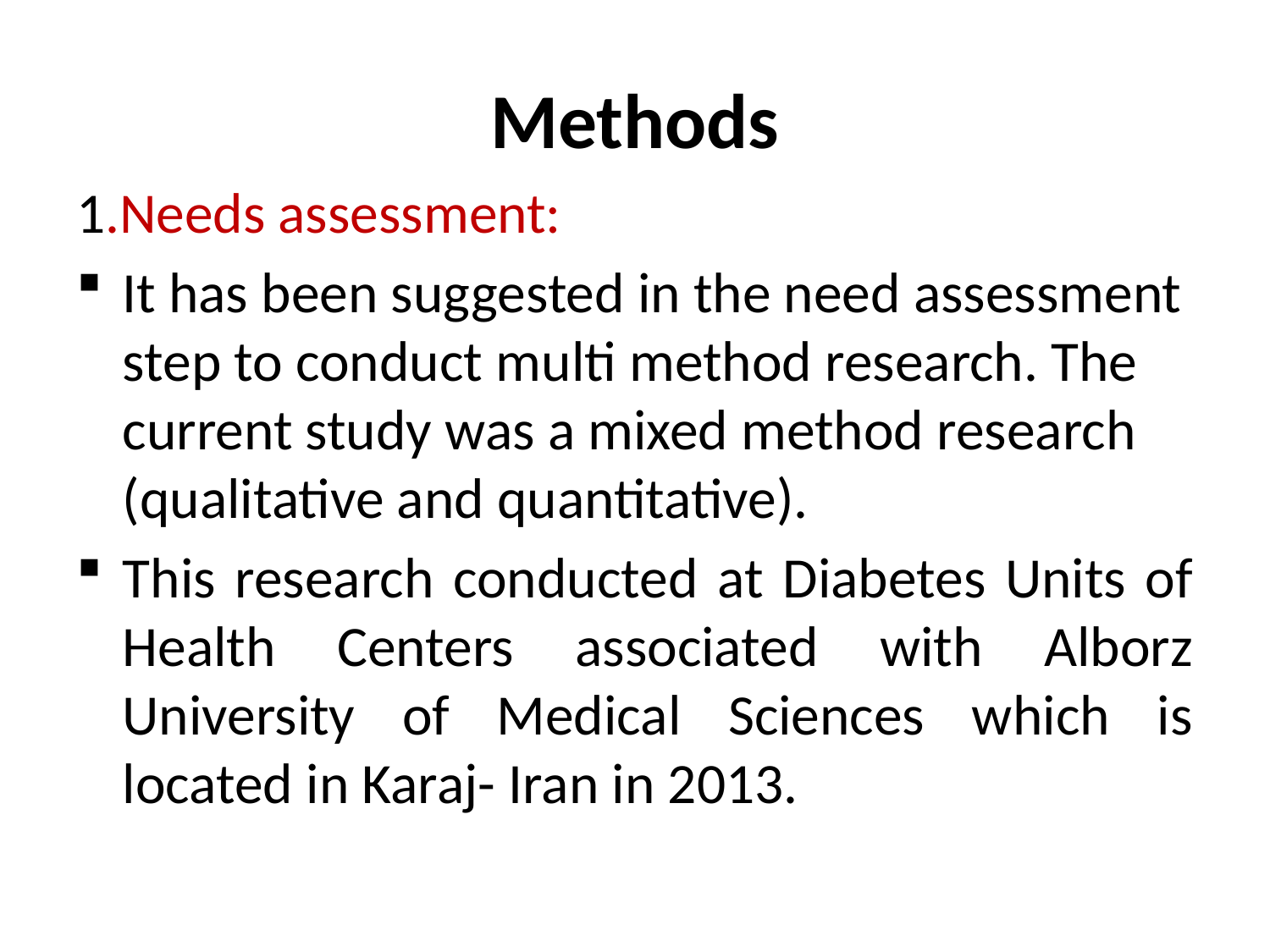

# Methods
1.Needs assessment:
It has been suggested in the need assessment step to conduct multi method research. The current study was a mixed method research (qualitative and quantitative).
This research conducted at Diabetes Units of Health Centers associated with Alborz University of Medical Sciences which is located in Karaj- Iran in 2013.